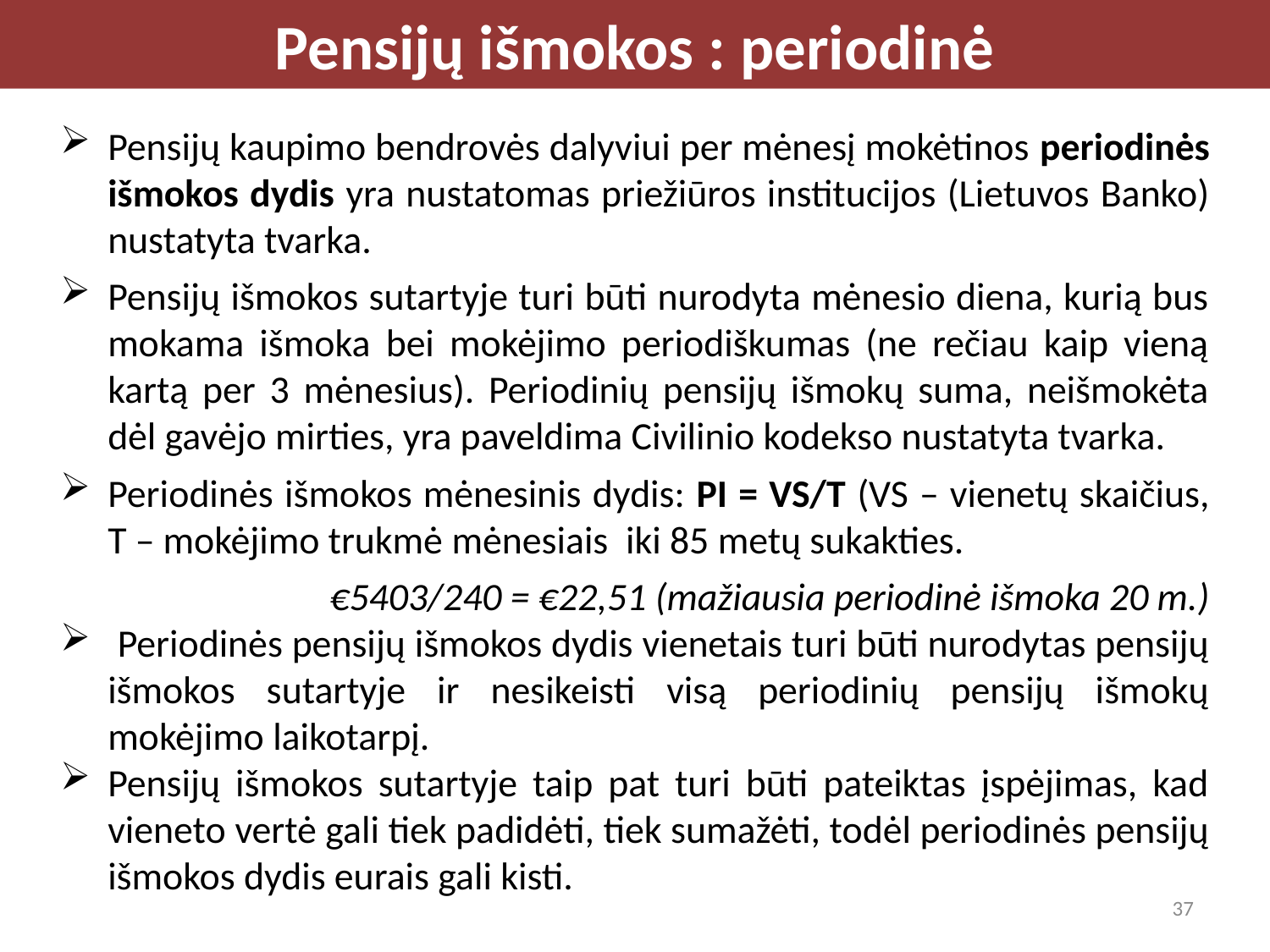

Pensijų išmokos : periodinė
Pensijų kaupimo bendrovės dalyviui per mėnesį mokėtinos periodinės išmokos dydis yra nustatomas priežiūros institucijos (Lietuvos Banko) nustatyta tvarka.
Pensijų išmokos sutartyje turi būti nurodyta mėnesio diena, kurią bus mokama išmoka bei mokėjimo periodiškumas (ne rečiau kaip vieną kartą per 3 mėnesius). Periodinių pensijų išmokų suma, neišmokėta dėl gavėjo mirties, yra paveldima Civilinio kodekso nustatyta tvarka.
Periodinės išmokos mėnesinis dydis: PI = VS/T (VS – vienetų skaičius, T – mokėjimo trukmė mėnesiais  iki 85 metų sukakties.
€5403/240 = €22,51 (mažiausia periodinė išmoka 20 m.)
 Periodinės pensijų išmokos dydis vienetais turi būti nurodytas pensijų išmokos sutartyje ir nesikeisti visą periodinių pensijų išmokų mokėjimo laikotarpį.
Pensijų išmokos sutartyje taip pat turi būti pateiktas įspėjimas, kad vieneto vertė gali tiek padidėti, tiek sumažėti, todėl periodinės pensijų išmokos dydis eurais gali kisti.

37